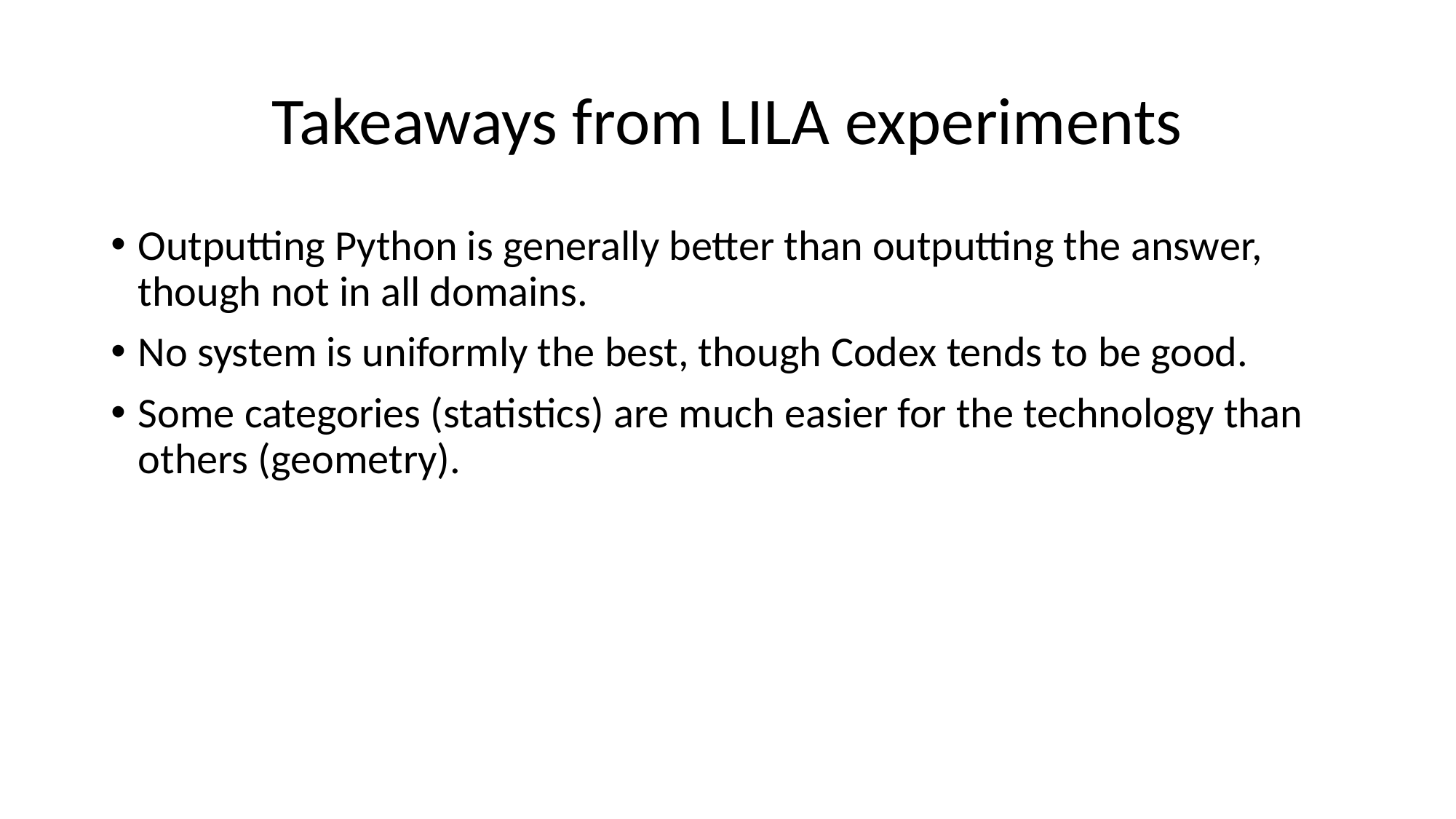

# Takeaways from LILA experiments
Outputting Python is generally better than outputting the answer, though not in all domains.
No system is uniformly the best, though Codex tends to be good.
Some categories (statistics) are much easier for the technology than others (geometry).